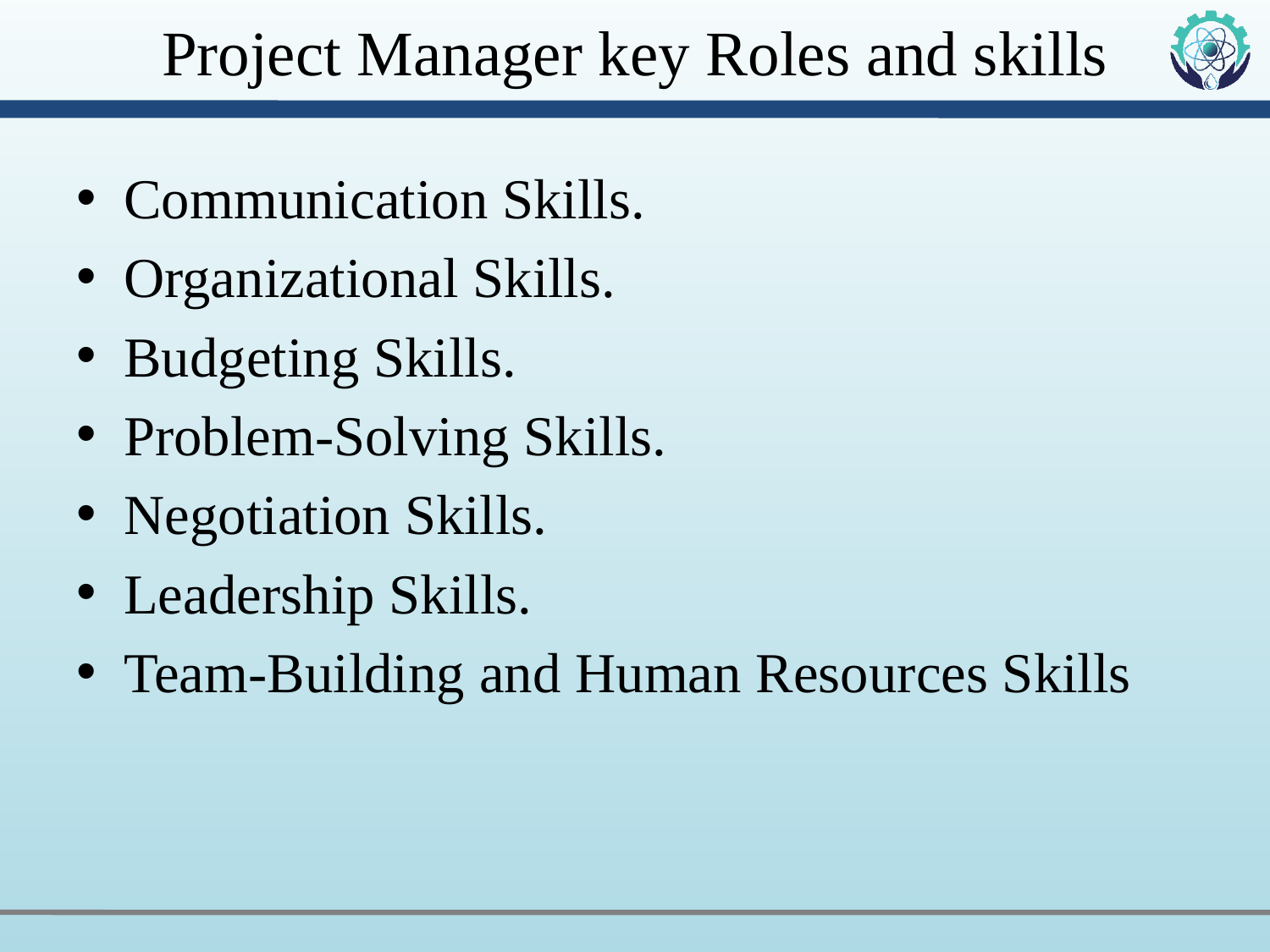

# Project Manager key Roles and skills
Communication Skills.
Organizational Skills.
Budgeting Skills.
Problem-Solving Skills.
Negotiation Skills.
Leadership Skills.
Team-Building and Human Resources Skills